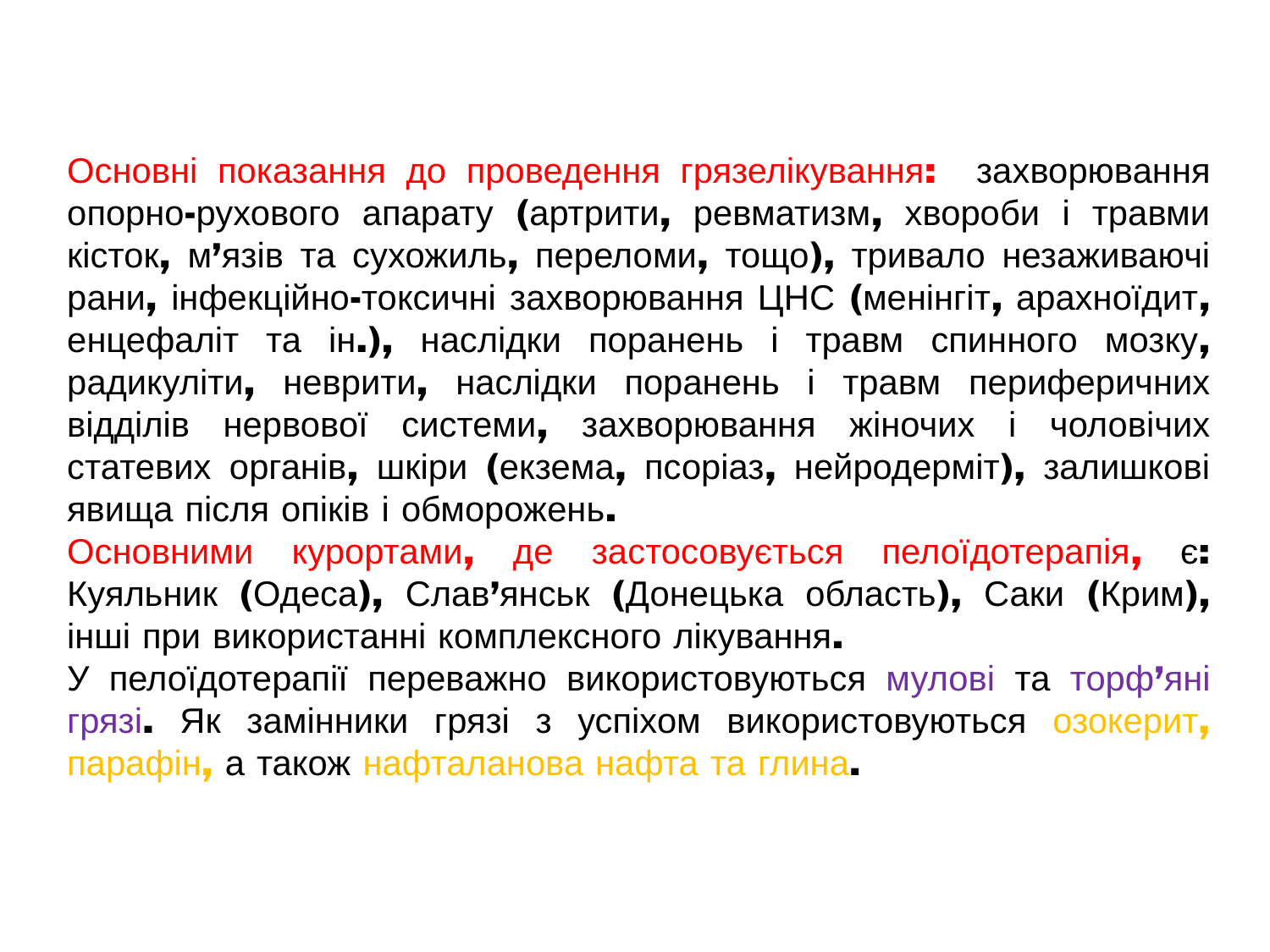

Основні показання до проведення грязелікування:  захворювання опорно-рухового апарату (артрити, ревматизм, хвороби і травми кісток, м’язів та сухожиль, переломи, тощо), тривало незаживаючі рани, інфекційно-токсичні захворювання ЦНС (менінгіт, арахноїдит, енцефаліт та ін.), наслідки поранень і травм спинного мозку, радикуліти, неврити, наслідки поранень і травм периферичних відділів нервової системи, захворювання жіночих і чоловічих статевих органів, шкіри (екзема, псоріаз, нейродерміт), залишкові явища після опіків і обморожень.
Основними курортами, де застосовується пелоїдотерапія, є: Куяльник (Одеса), Слав’янськ (Донецька область), Саки (Крим), інші при використанні комплексного лікування.
У пелоїдотерапії переважно використовуються мулові та торф’яні грязі. Як замінники грязі з успіхом використовуються озокерит, парафін, а також нафталанова нафта та глина.